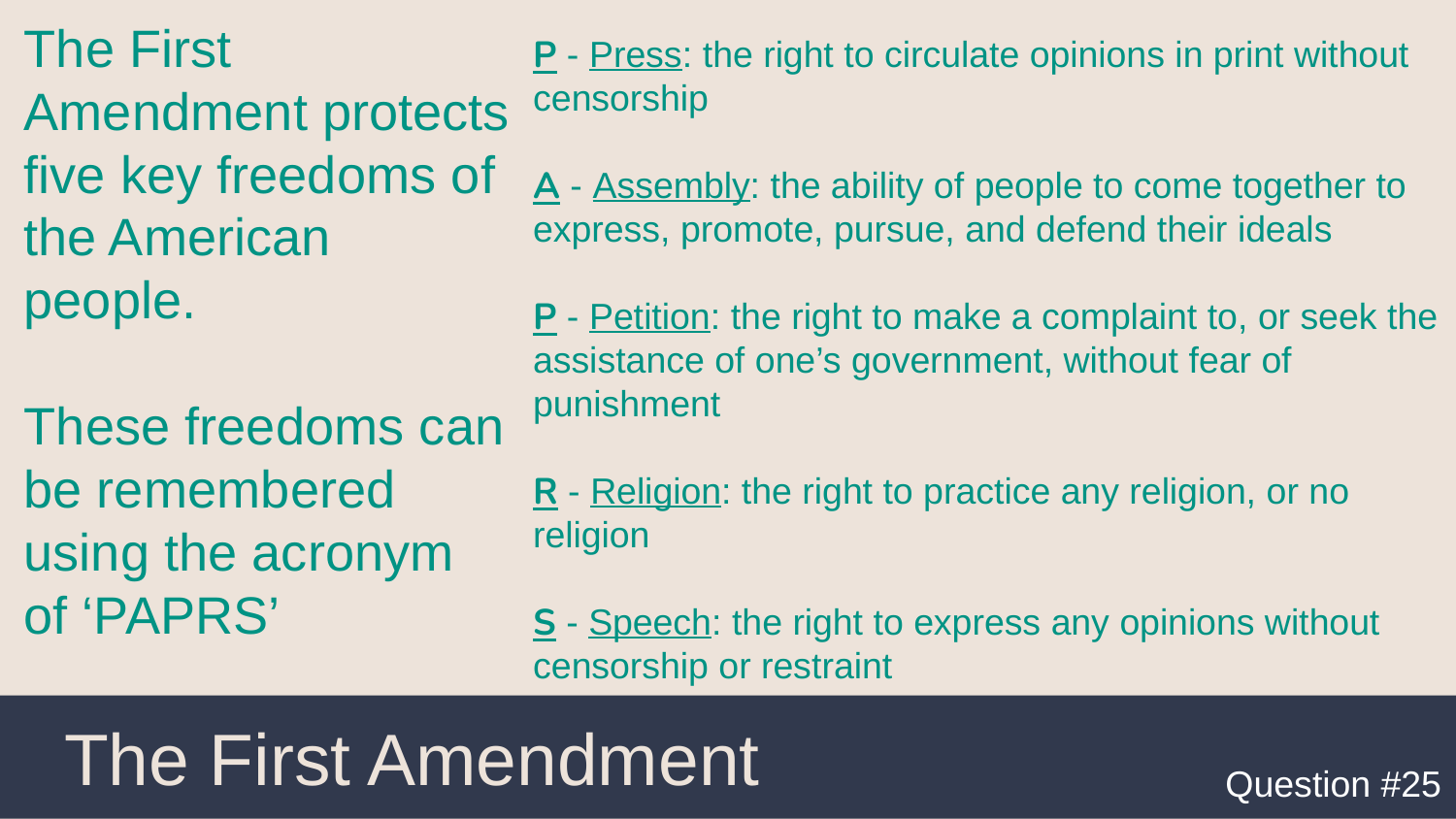

The First Amendment protects five key freedoms of the American people.

These freedoms can be remembered using the acronym of ‘PAPRS’
P - Press: the right to circulate opinions in print without censorship

A - Assembly: the ability of people to come together to express, promote, pursue, and defend their ideals

P - Petition: the right to make a complaint to, or seek the assistance of one’s government, without fear of punishment

R - Religion: the right to practice any religion, or no religion

S - Speech: the right to express any opinions without censorship or restraint
The First Amendment
Question #25